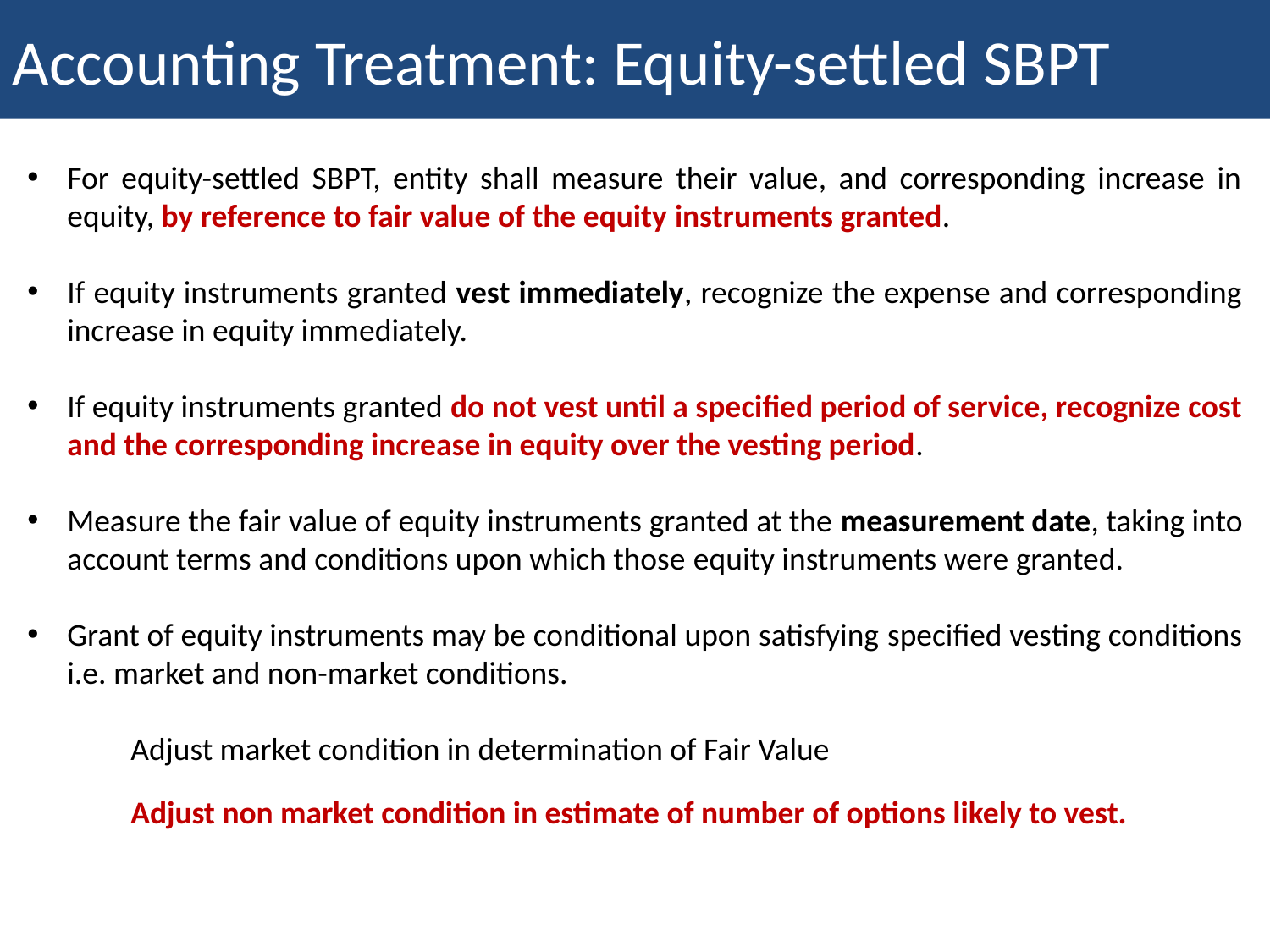

Accounting Treatment: Equity-settled SBPT
For equity-settled SBPT, entity shall measure their value, and corresponding increase in equity, by reference to fair value of the equity instruments granted.

If equity instruments granted vest immediately, recognize the expense and corresponding increase in equity immediately.

If equity instruments granted do not vest until a specified period of service, recognize cost and the corresponding increase in equity over the vesting period.

Measure the fair value of equity instruments granted at the measurement date, taking into account terms and conditions upon which those equity instruments were granted.

Grant of equity instruments may be conditional upon satisfying specified vesting conditions i.e. market and non-market conditions.

Adjust market condition in determination of Fair Value

Adjust non market condition in estimate of number of options likely to vest.